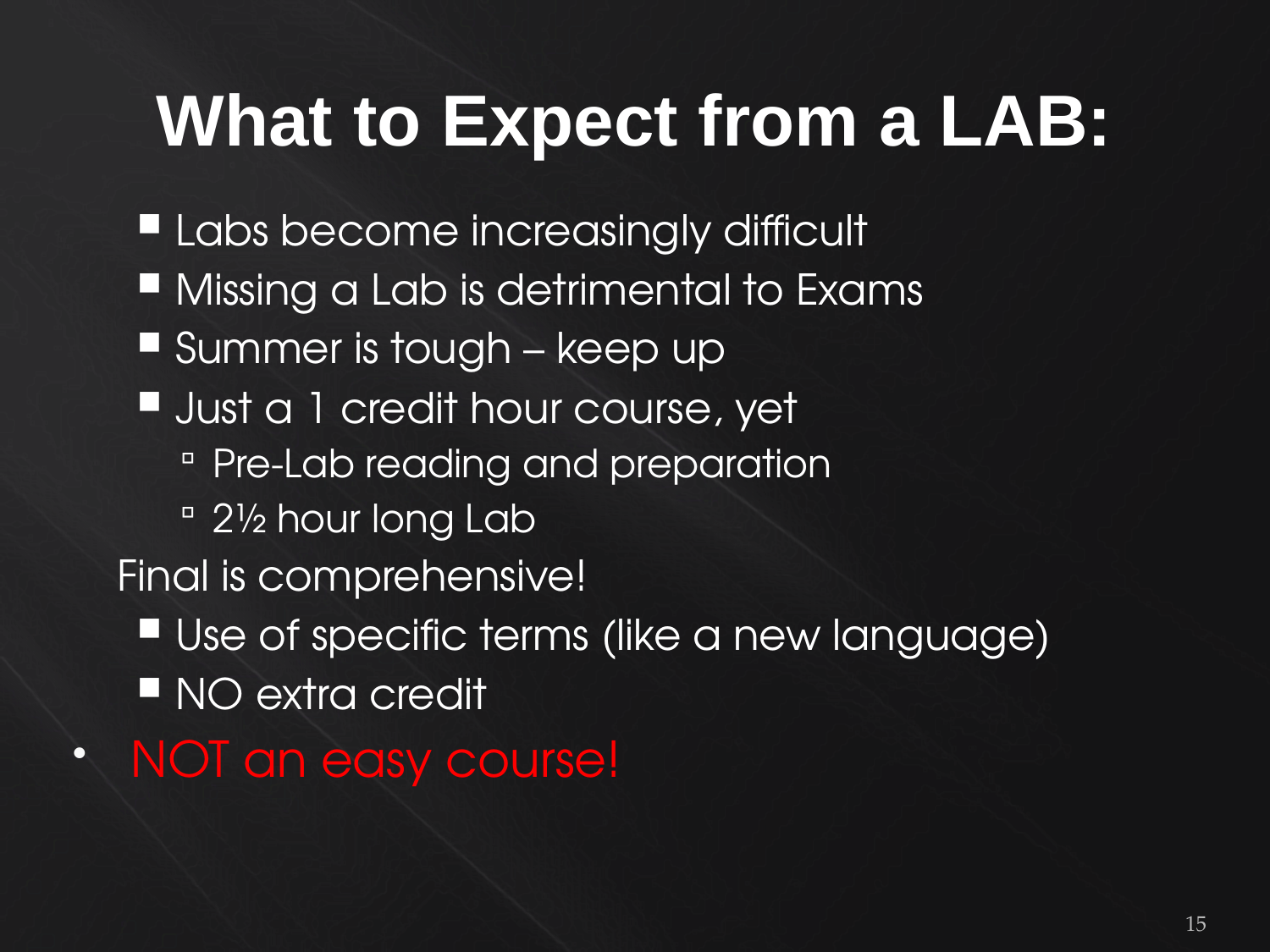

# What to Expect from a LAB:
Labs become increasingly difficult
Missing a Lab is detrimental to Exams
Summer is tough – keep up
Just a 1 credit hour course, yet
Pre-Lab reading and preparation
2½ hour long Lab
Final is comprehensive!
Use of specific terms (like a new language)
NO extra credit
NOT an easy course!
15